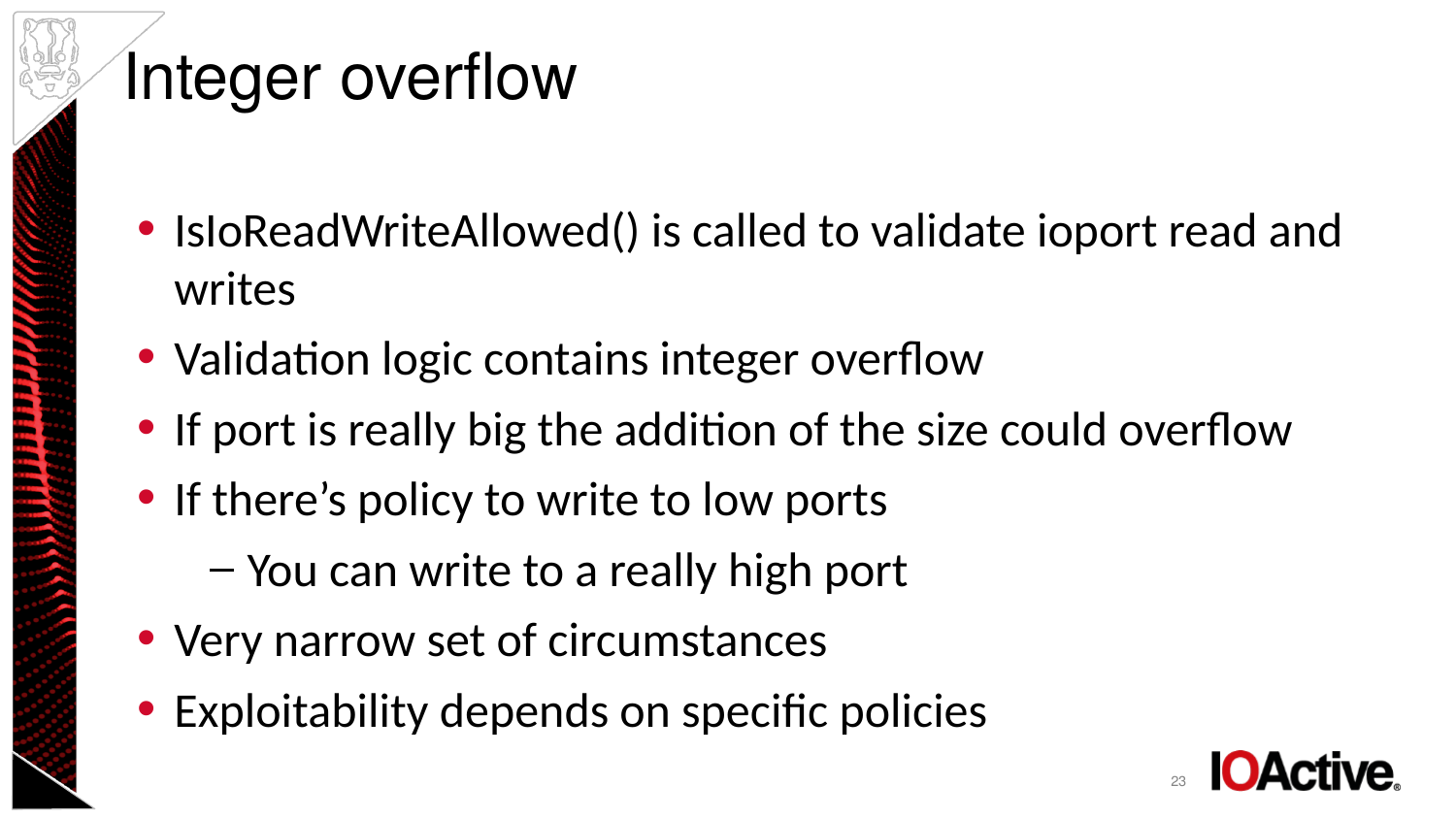

# Integer overflow
IsIoReadWriteAllowed() is called to validate ioport read and writes
Validation logic contains integer overflow
If port is really big the addition of the size could overflow
If there’s policy to write to low ports
You can write to a really high port
Very narrow set of circumstances
Exploitability depends on specific policies